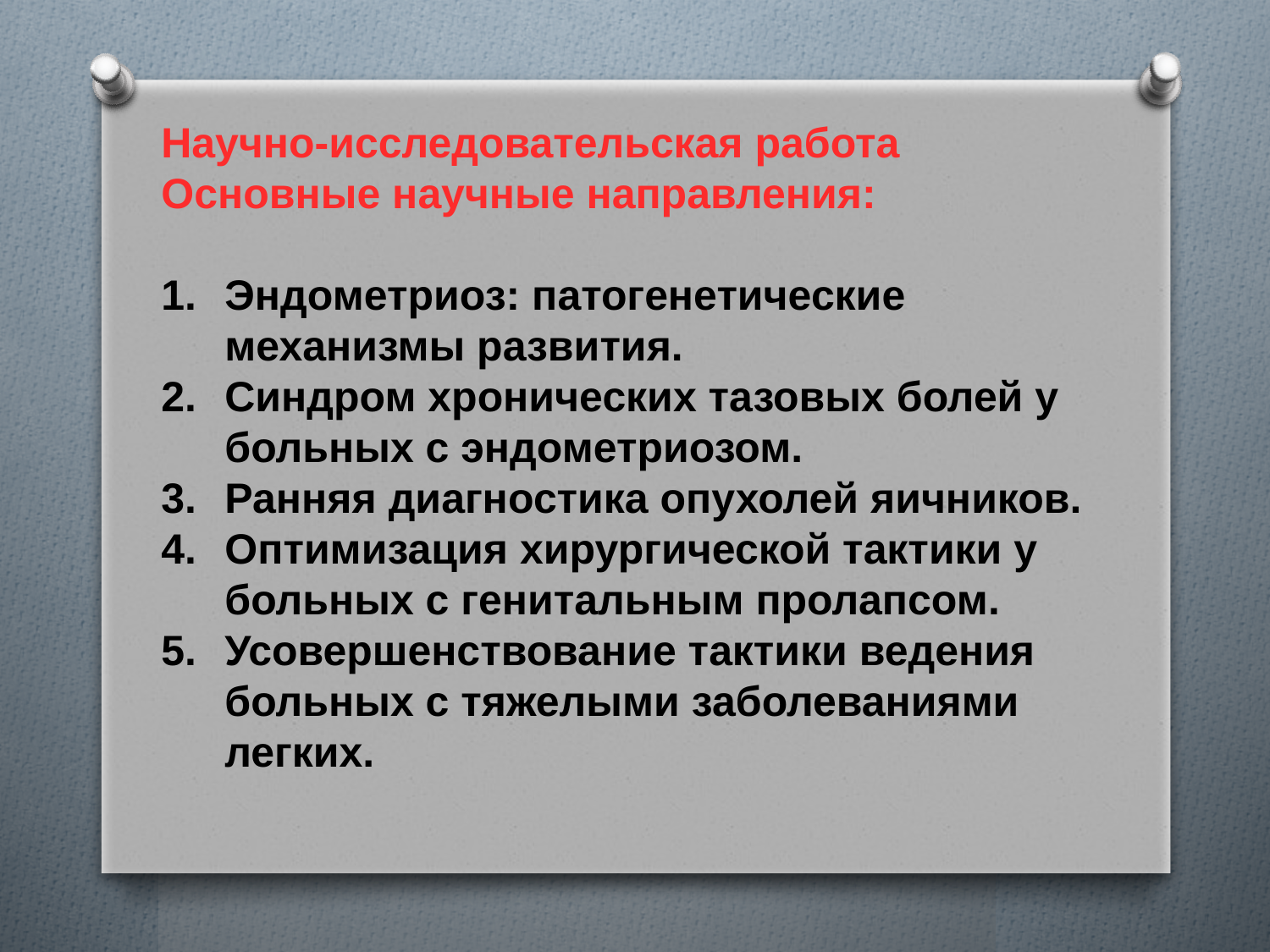

Научно-исследовательская работа
Основные научные направления:

Эндометриоз: патогенетические механизмы развития.
Синдром хронических тазовых болей у больных с эндометриозом.
Ранняя диагностика опухолей яичников.
Оптимизация хирургической тактики у больных с генитальным пролапсом.
Усовершенствование тактики ведения больных с тяжелыми заболеваниями легких.